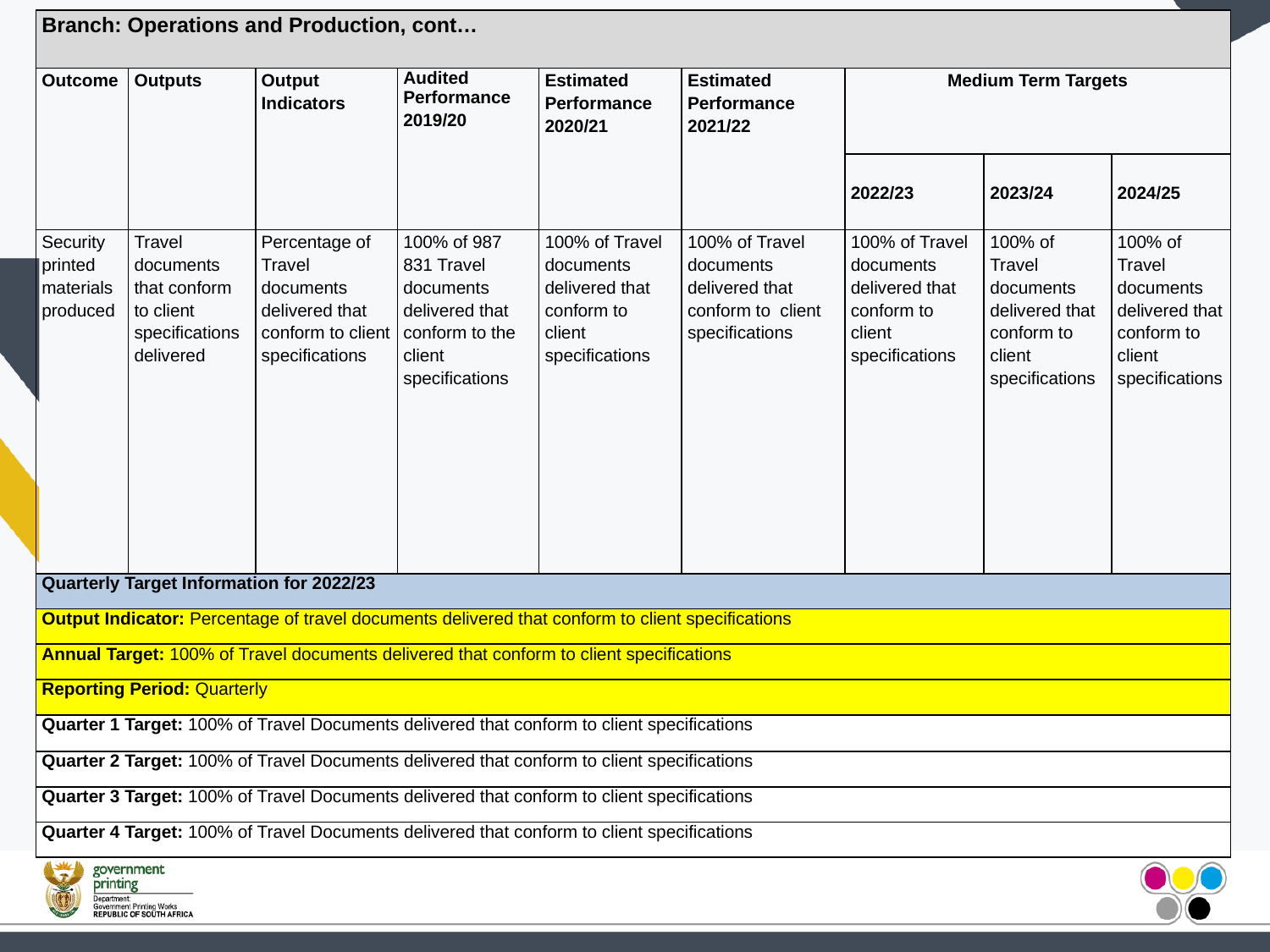

| Branch: Operations and Production, cont… |  |  |  |  |  |  |  |  |
| --- | --- | --- | --- | --- | --- | --- | --- | --- |
| Outcome | Outputs | Output Indicators | Audited Performance 2019/20 | Estimated Performance 2020/21 | Estimated Performance 2021/22 | Medium Term Targets |  |  |
|  |  |  |  |  |  | 2022/23 | 2023/24 | 2024/25 |
| Security printed materials produced | Travel documents that conform to client specifications delivered | Percentage of Travel documents delivered that conform to client specifications | 100% of 987 831 Travel documents delivered that conform to the client specifications | 100% of Travel documents delivered that conform to client specifications | 100% of Travel documents delivered that conform to client specifications | 100% of Travel documents delivered that conform to client specifications | 100% of Travel documents delivered that conform to client specifications | 100% of Travel documents delivered that conform to client specifications |
| Quarterly Target Information for 2022/23 |  |  |  |  |  |  |  |  |
| Output Indicator: Percentage of travel documents delivered that conform to client specifications |  |  |  |  |  |  |  |  |
| Annual Target: 100% of Travel documents delivered that conform to client specifications |  |  |  |  |  |  |  |  |
| Reporting Period: Quarterly |  |  |  |  |  |  |  |  |
| Quarter 1 Target: 100% of Travel Documents delivered that conform to client specifications |  |  |  |  |  |  |  |  |
| Quarter 2 Target: 100% of Travel Documents delivered that conform to client specifications |  |  |  |  |  |  |  |  |
| Quarter 3 Target: 100% of Travel Documents delivered that conform to client specifications |  |  |  |  |  |  |  |  |
| Quarter 4 Target: 100% of Travel Documents delivered that conform to client specifications |  |  |  |  |  |  |  |  |